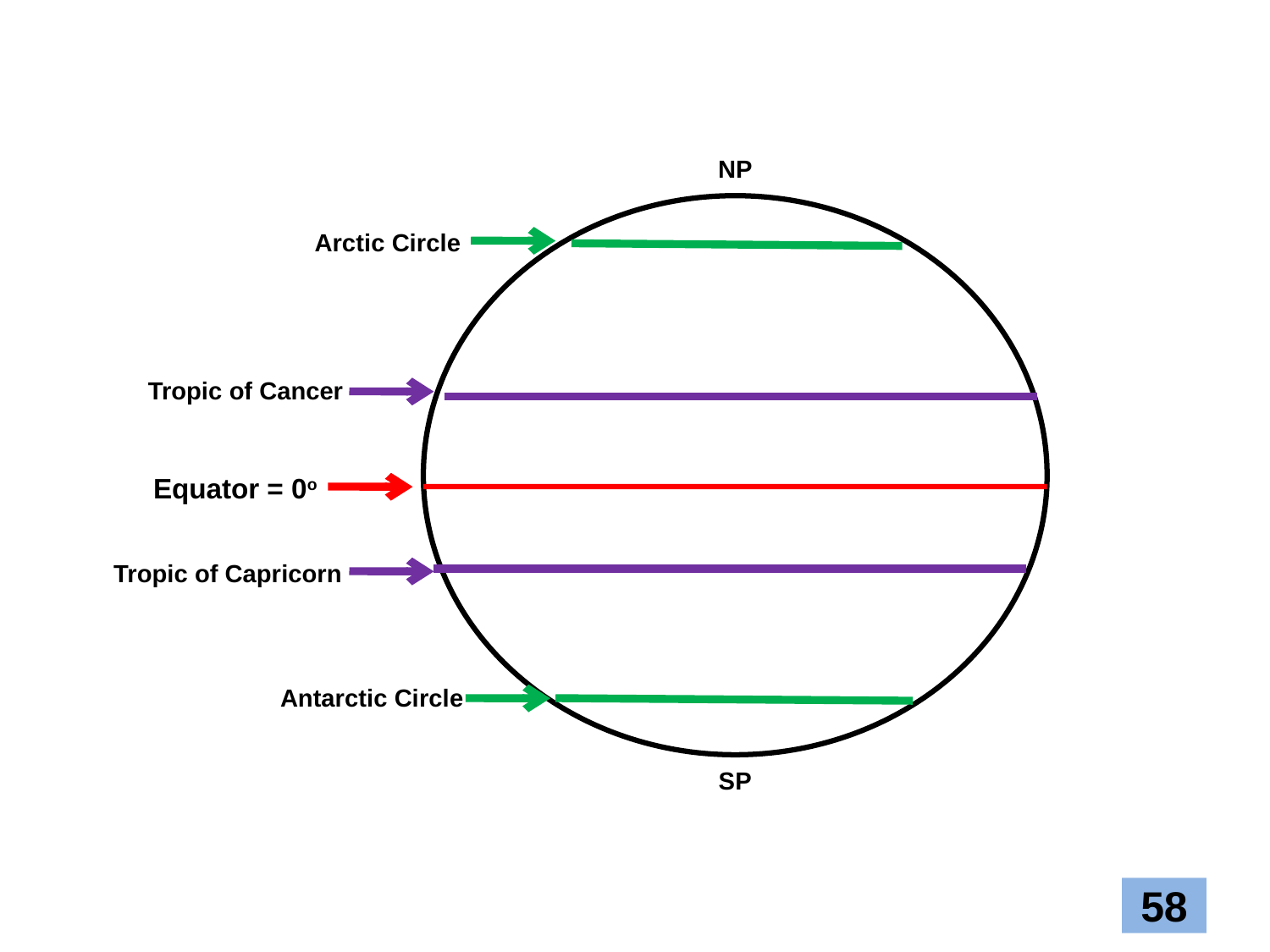

NP

Arctic Circle
Tropic of Cancer
Equator = 0o
Tropic of Capricorn
Antarctic Circle
SP
58